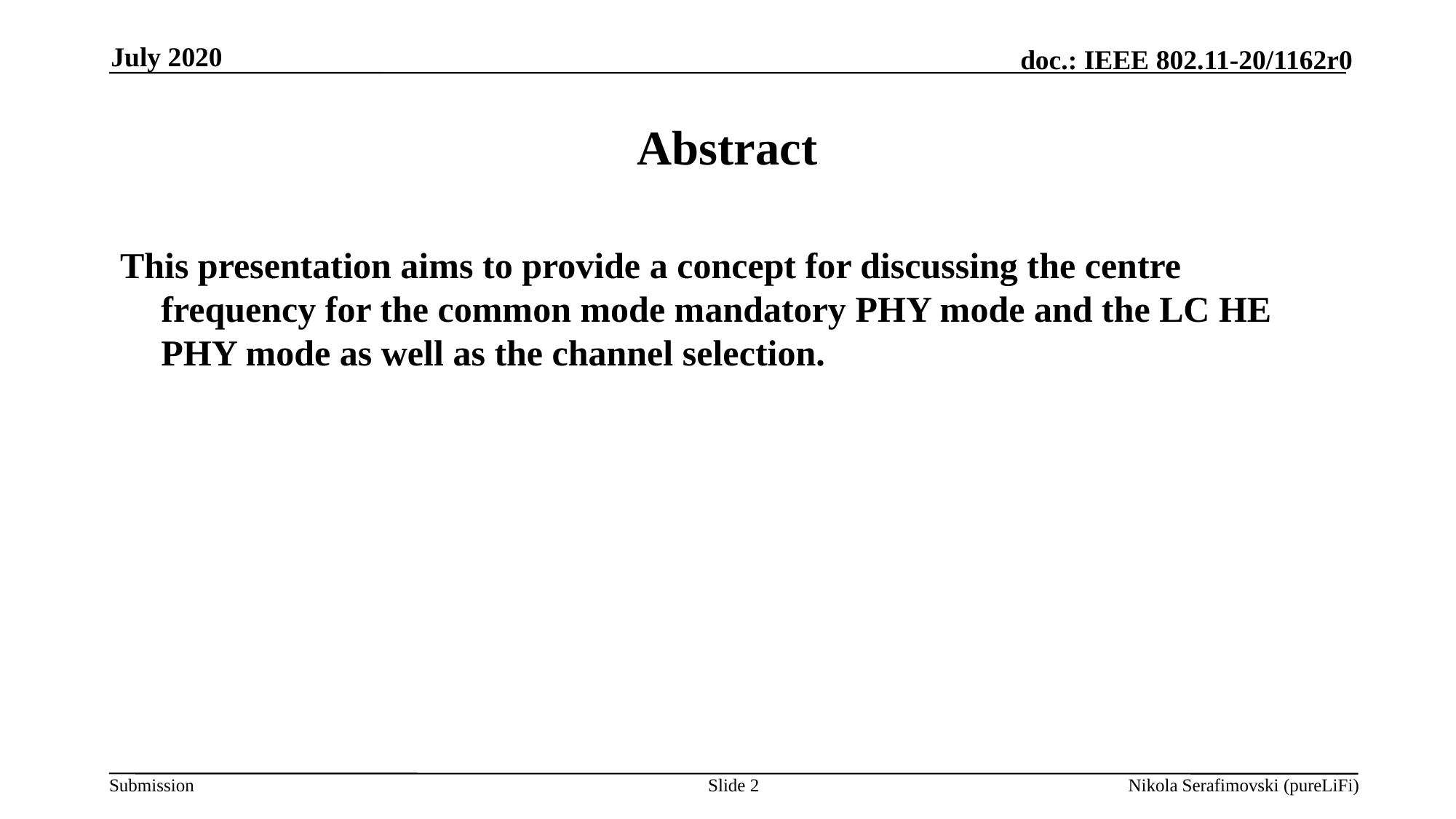

July 2020
# Abstract
This presentation aims to provide a concept for discussing the centre frequency for the common mode mandatory PHY mode and the LC HE PHY mode as well as the channel selection.
Slide 2
Nikola Serafimovski (pureLiFi)